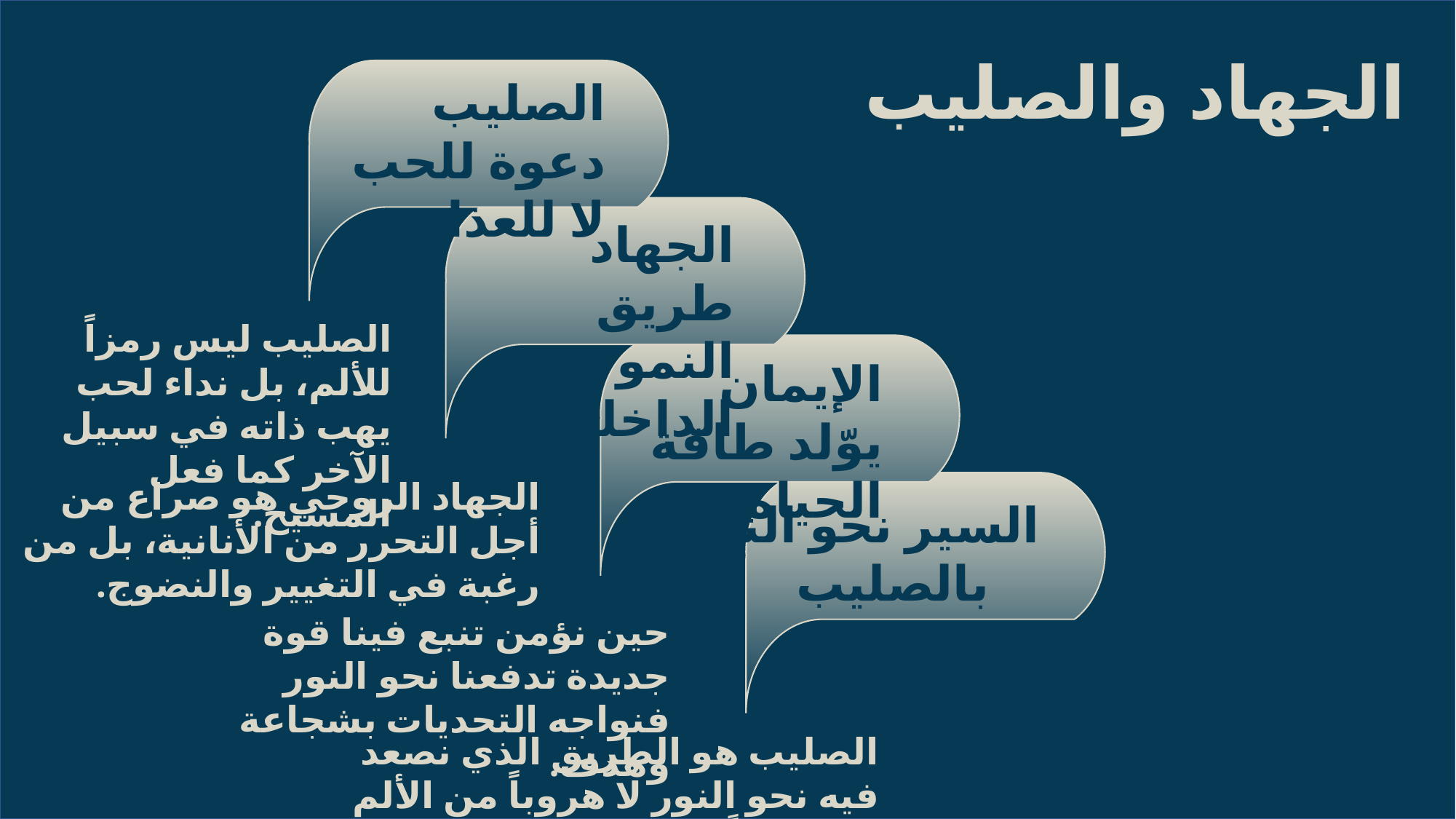

الجهاد والصليب

الصليب دعوة للحب لا للعذاب

الجهاد طريق النمو الداخلي

الصليب ليس رمزاً للألم، بل نداء لحب يهب ذاته في سبيل الآخر كما فعل المسيح.

الإيمان يوّلد طاقة الحياة
الجهاد الروحي هو صراع من أجل التحرر من الأنانية، بل من رغبة في التغيير والنضوج.

السير نحو النور
    بالصليب
حين نؤمن تنبع فينا قوة جديدة تدفعنا نحو النور فنواجه التحديات بشجاعة وهدف.
الصليب هو الطريق الذي نصعد فيه نحو النور لا هروباً من الألم بل عبوراً نحو الحياة الحقيقية.